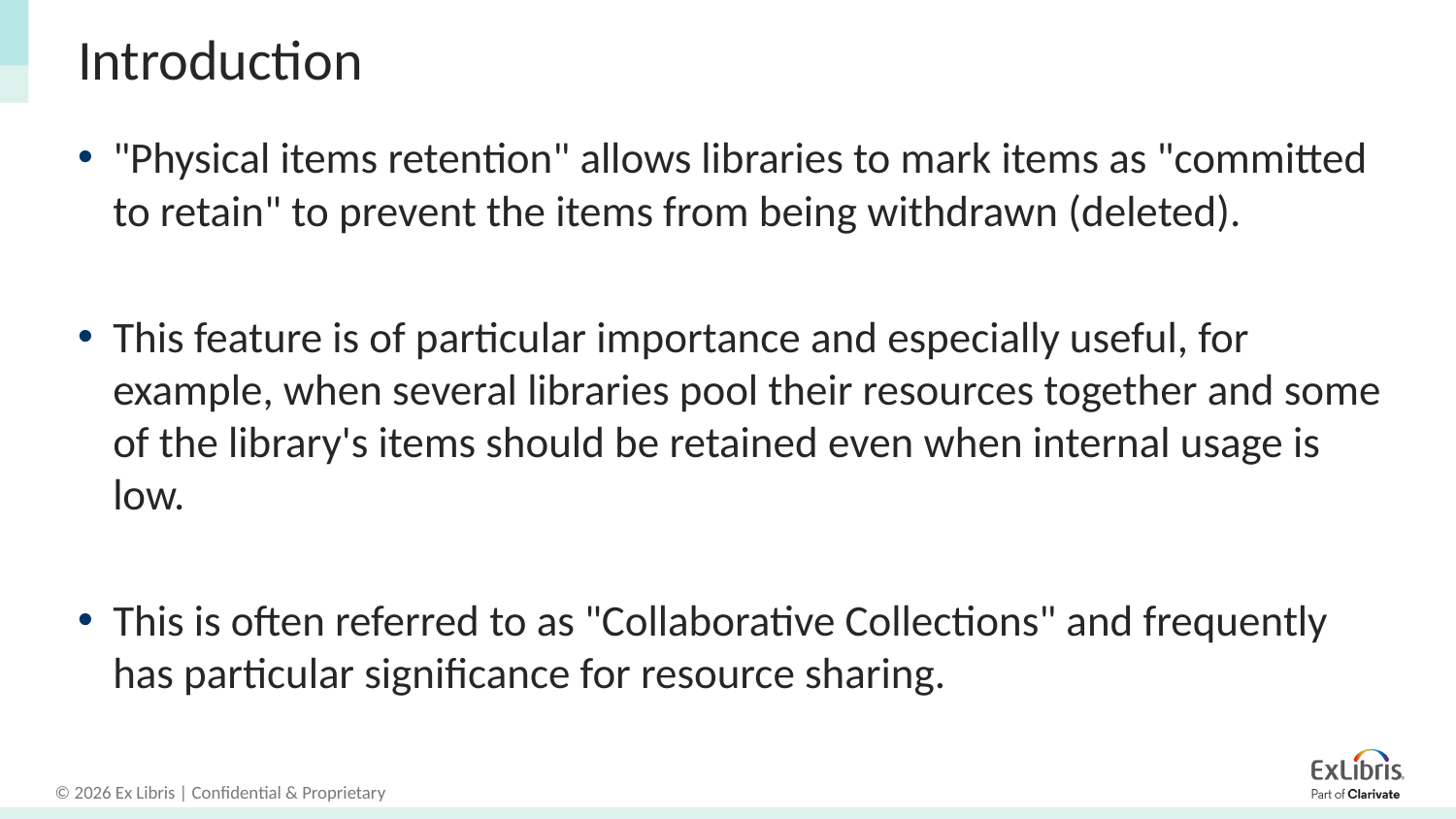

# Introduction
"Physical items retention" allows libraries to mark items as "committed to retain" to prevent the items from being withdrawn (deleted).

This feature is of particular importance and especially useful, for example, when several libraries pool their resources together and some of the library's items should be retained even when internal usage is low.

This is often referred to as "Collaborative Collections" and frequently has particular significance for resource sharing.